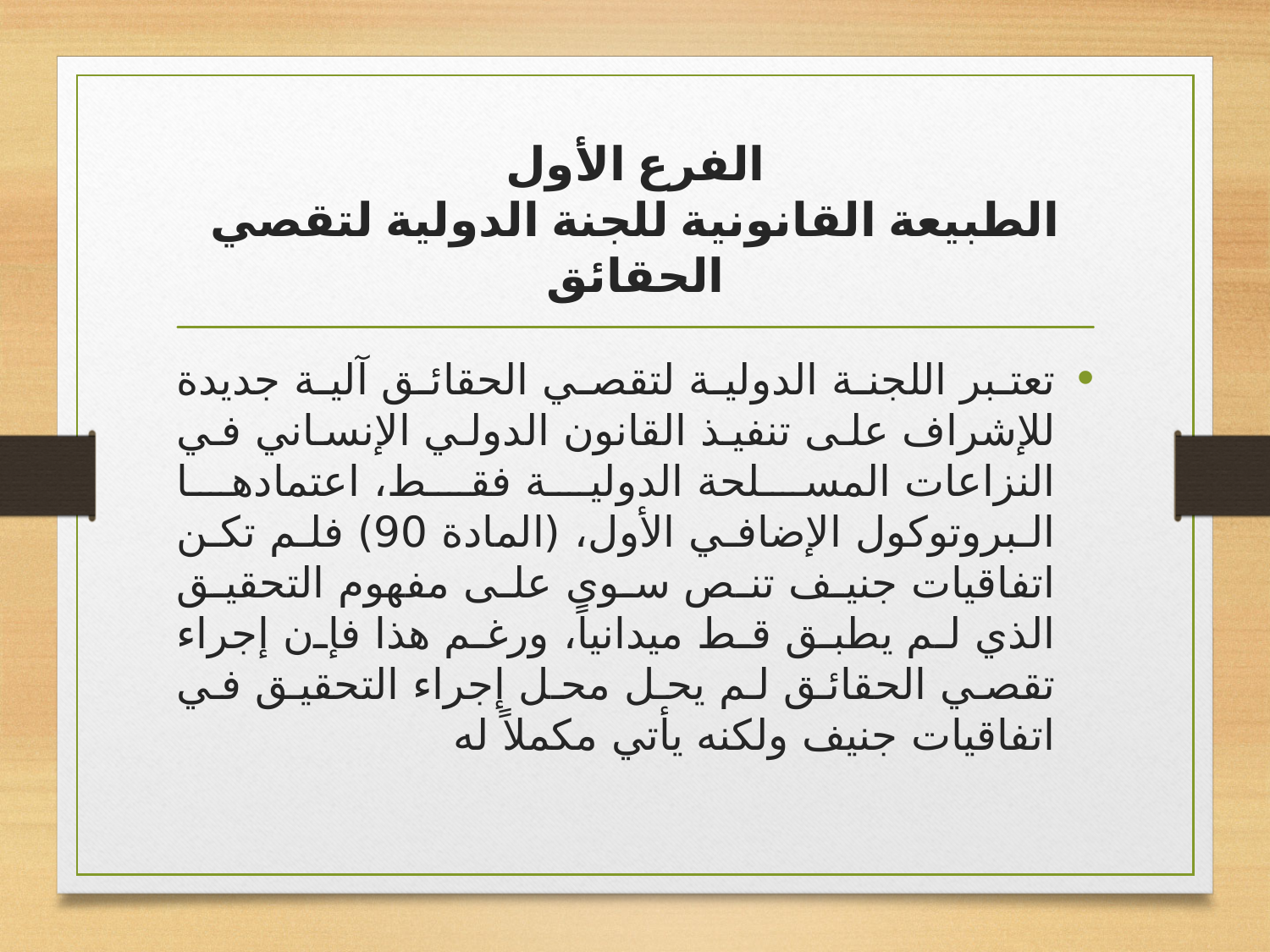

# الفرع الأول الطبيعة القانونية للجنة الدولية لتقصي الحقائق
تعتبر اللجنة الدولية لتقصي الحقائق آلية جديدة للإشراف على تنفيذ القانون الدولي الإنساني في النزاعات المسلحة الدولية فقط، اعتمادها البروتوكول الإضافي الأول، (المادة 90) فلم تكن اتفاقيات جنيف تنص سوى على مفهوم التحقيق الذي لم يطبق قط ميدانياً، ورغم هذا فإن إجراء تقصي الحقائق لم يحل محل إجراء التحقيق في اتفاقيات جنيف ولكنه يأتي مكملاً له